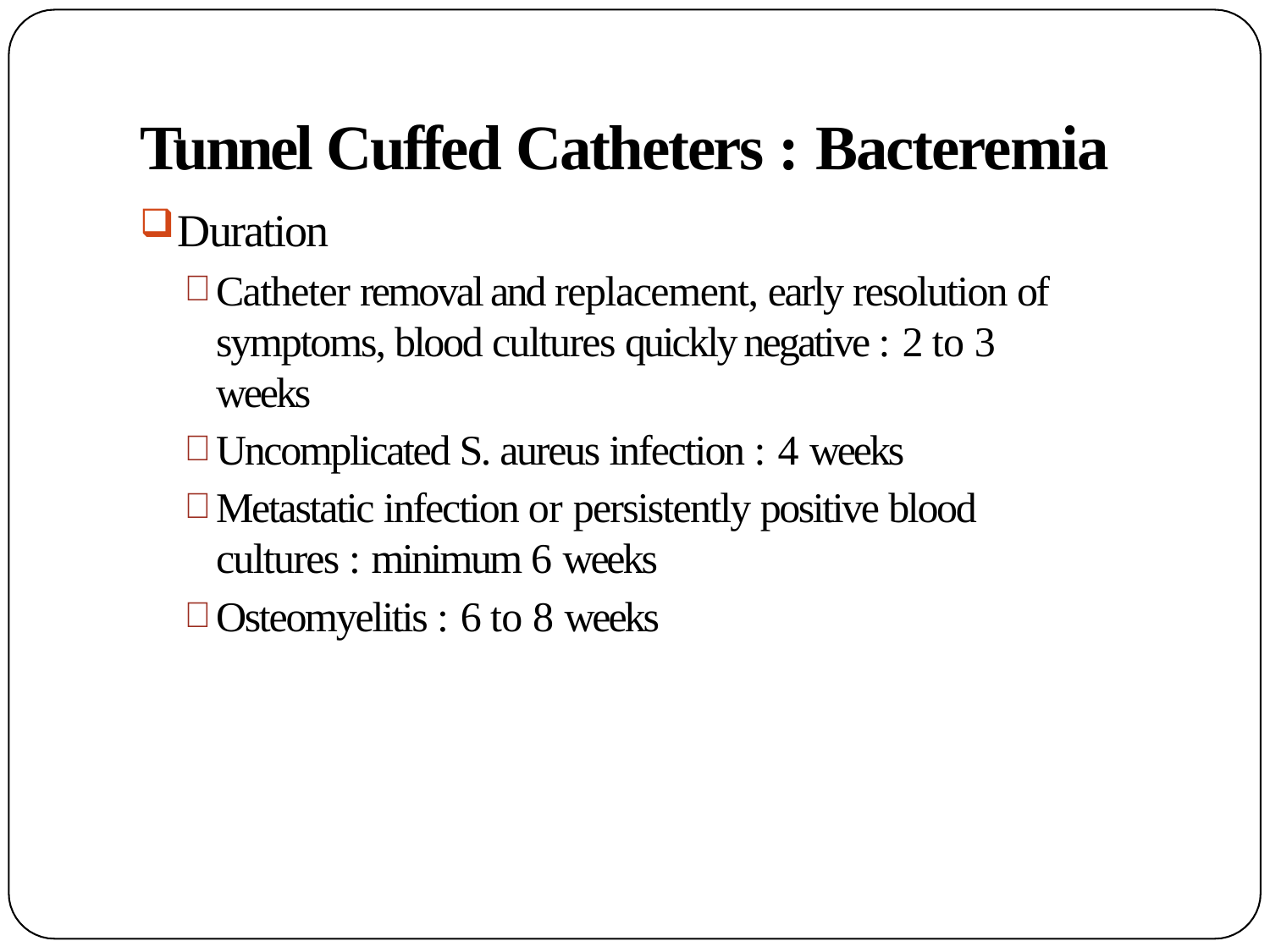

# Tunnel Cuffed Catheters : Bacteremia
Duration
Catheter removal and replacement, early resolution of  symptoms, blood cultures quickly negative : 2 to 3 weeks
Uncomplicated S. aureus infection : 4 weeks
Metastatic infection or persistently positive blood cultures :  minimum 6 weeks
Osteomyelitis : 6 to 8 weeks